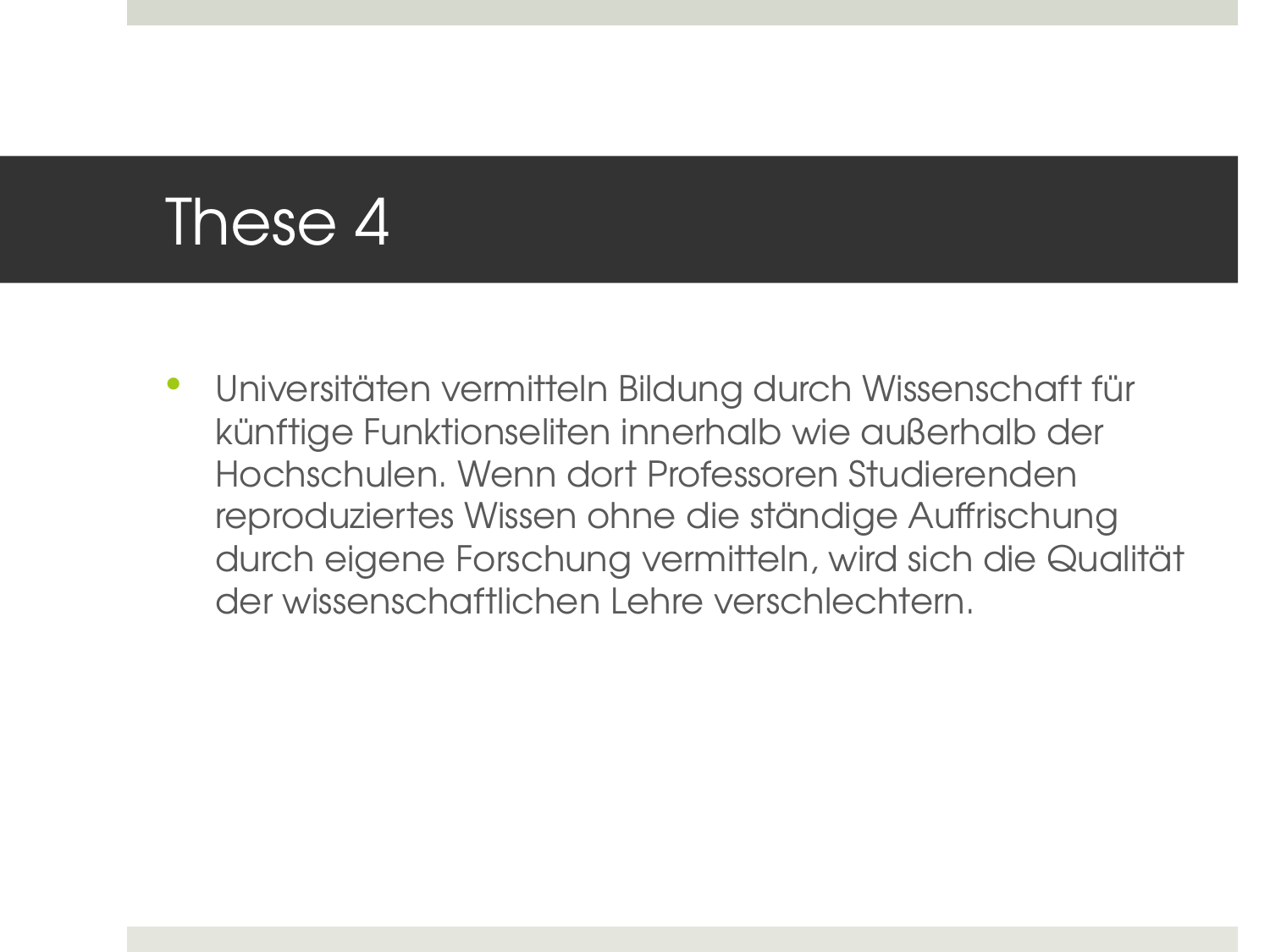

# These 4
Universitäten vermitteln Bildung durch Wissenschaft für künftige Funktionseliten innerhalb wie außerhalb der Hochschulen. Wenn dort Professoren Studierenden reproduziertes Wissen ohne die ständige Auffrischung durch eigene Forschung vermitteln, wird sich die Qualität der wissenschaftlichen Lehre verschlechtern.